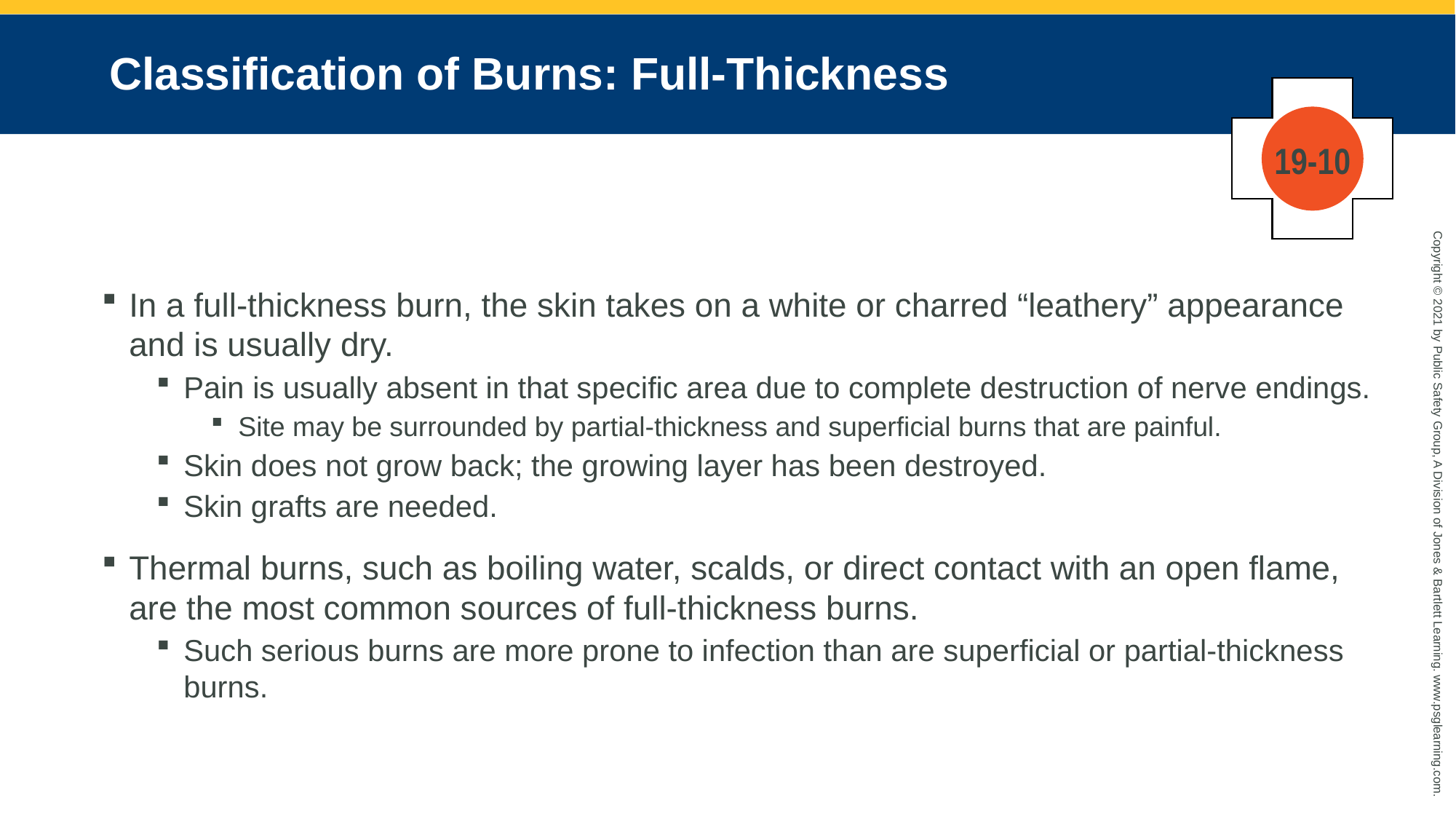

# Classification of Burns: Full-Thickness

19-10
In a full-thickness burn, the skin takes on a white or charred “leathery” appearance and is usually dry.
Pain is usually absent in that specific area due to complete destruction of nerve endings.
Site may be surrounded by partial-thickness and superficial burns that are painful.
Skin does not grow back; the growing layer has been destroyed.
Skin grafts are needed.
Thermal burns, such as boiling water, scalds, or direct contact with an open flame, are the most common sources of full-thickness burns.
Such serious burns are more prone to infection than are superficial or partial-thickness burns.